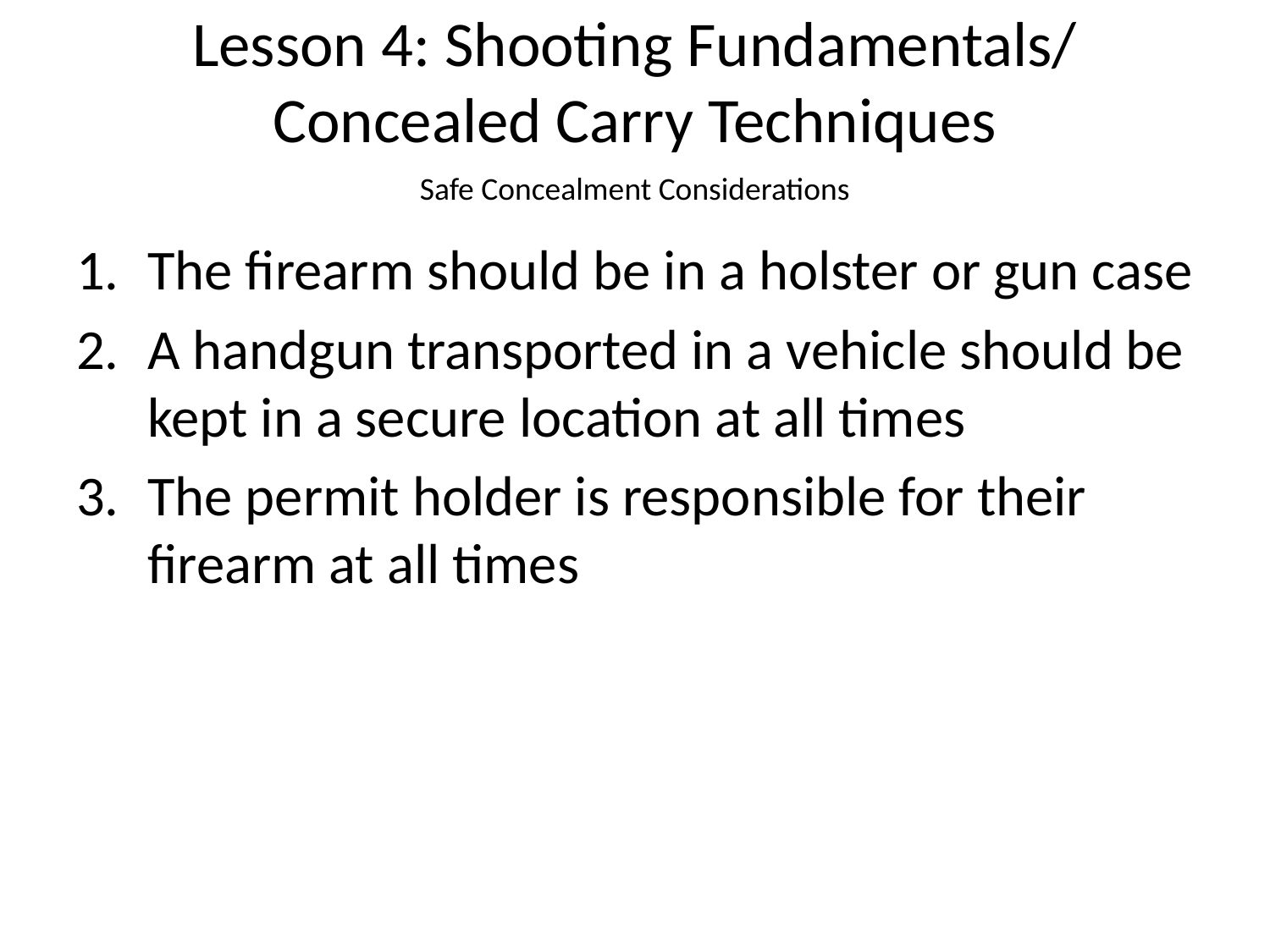

# Lesson 4: Shooting Fundamentals/ Concealed Carry Techniques

Safe Concealment Considerations
The firearm should be in a holster or gun case
A handgun transported in a vehicle should be kept in a secure location at all times
The permit holder is responsible for their firearm at all times